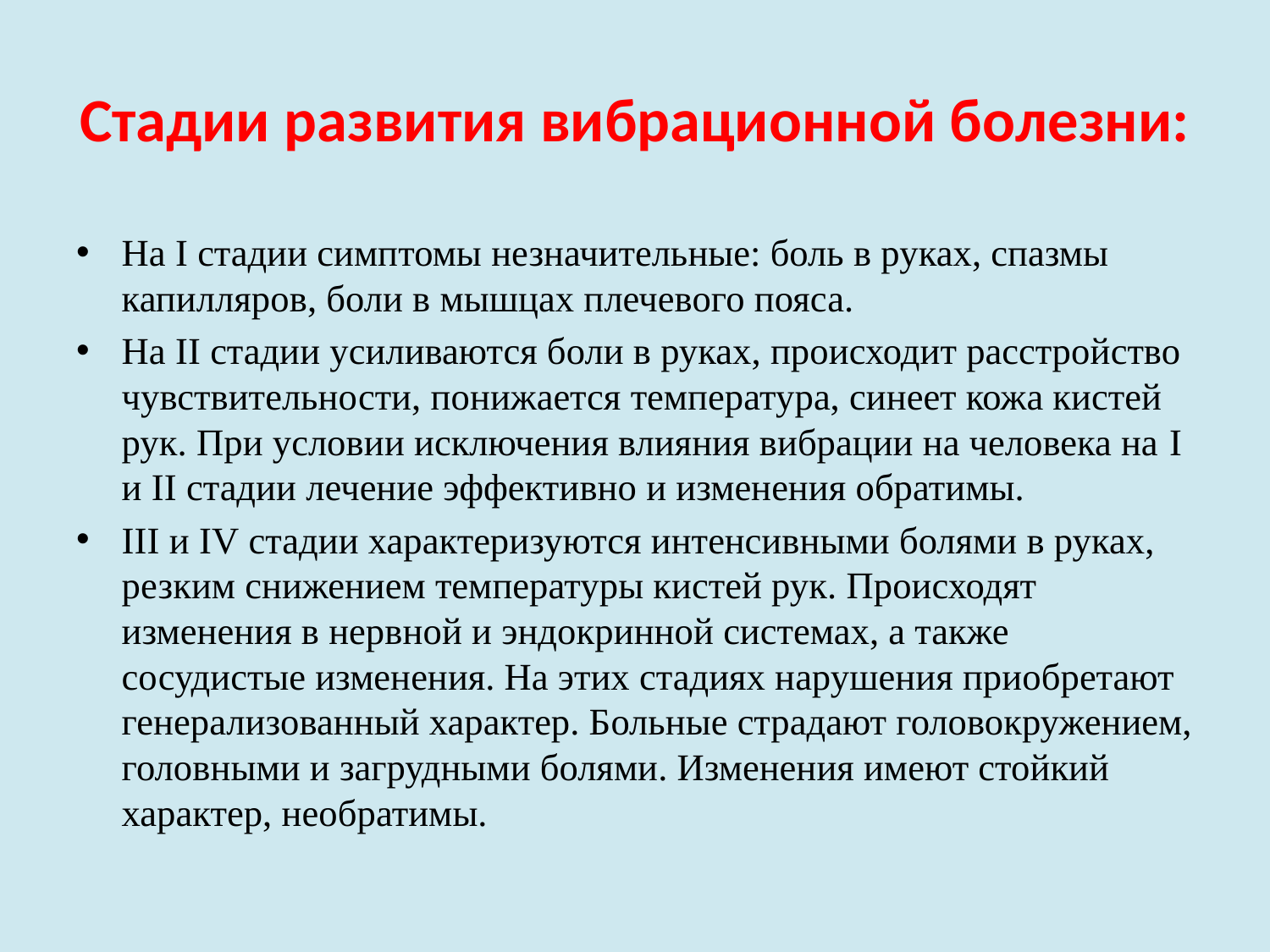

# Стадии развития вибрационной болезни:
На I стадии симптомы незначительные: боль в руках, спазмы капилляров, боли в мышцах плечевого пояса.
На II стадии усиливаются боли в руках, происходит расстройство чувствительности, понижается температура, синеет кожа кистей рук. При условии исключения влияния вибрации на человека на I и II стадии лечение эффективно и изменения обратимы.
III и IV стадии характеризуются интенсивными болями в руках, резким снижением температуры кистей рук. Происходят изменения в нервной и эндокринной системах, а также сосудистые изменения. На этих стадиях нарушения приобретают генерализованный характер. Больные страдают головокружением, головными и загрудными болями. Изменения имеют стойкий характер, необратимы.